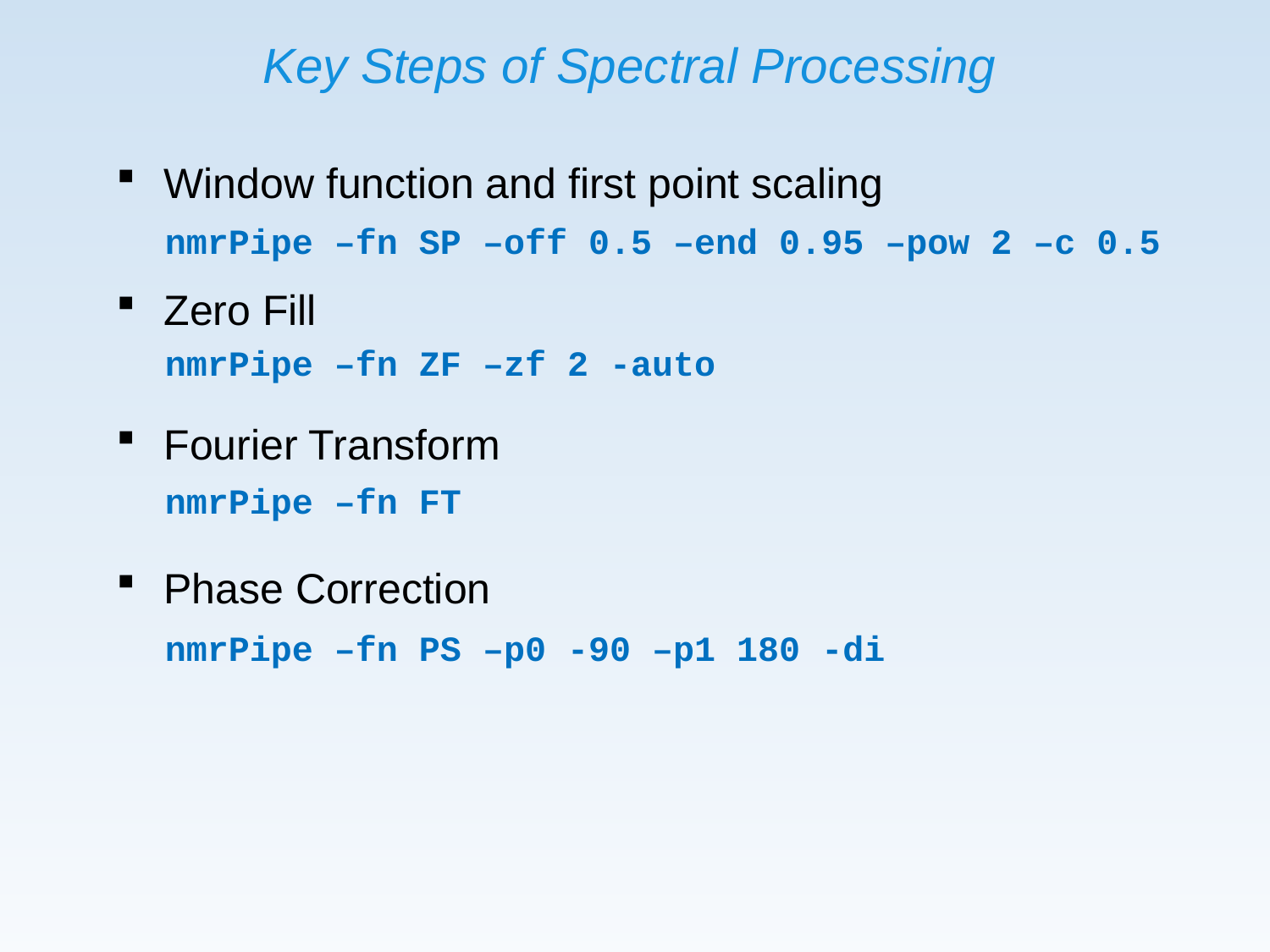

Key Steps of Spectral Processing

Window function and first point scaling

Zero Fill

Fourier Transform

Phase Correction

 nmrPipe –fn SP –off 0.5 –end 0.95 –pow 2 –c 0.5
 nmrPipe –fn ZF –zf 2 -auto
 nmrPipe –fn FT
 nmrPipe –fn PS –p0 -90 –p1 180 -di